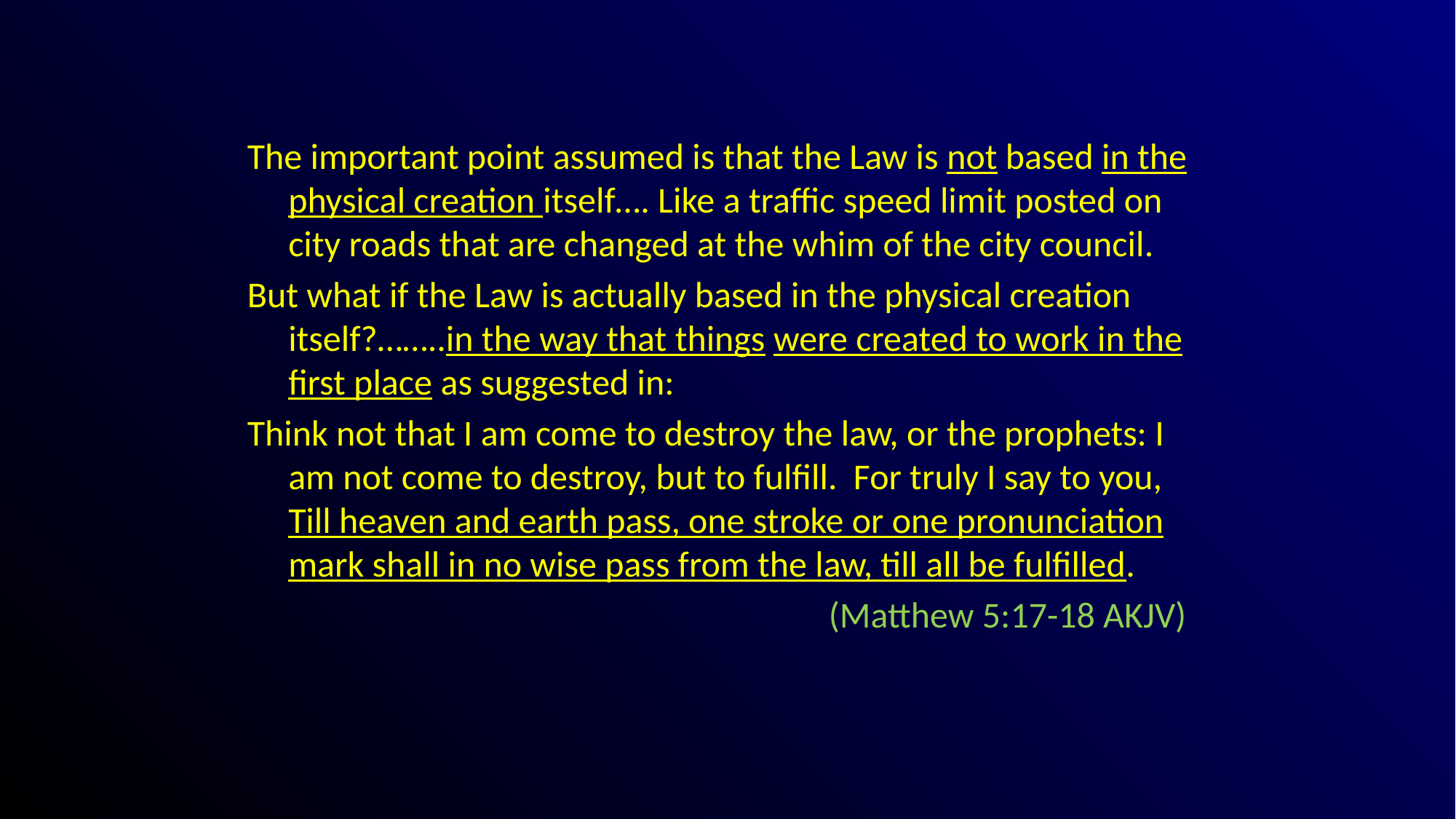

#
The important point assumed is that the Law is not based in the physical creation itself…. Like a traffic speed limit posted on city roads that are changed at the whim of the city council.
But what if the Law is actually based in the physical creation itself?……..in the way that things were created to work in the first place as suggested in:
Think not that I am come to destroy the law, or the prophets: I am not come to destroy, but to fulfill.  For truly I say to you, Till heaven and earth pass, one stroke or one pronunciation mark shall in no wise pass from the law, till all be fulfilled.
                                                                       (Matthew 5:17-18 AKJV)